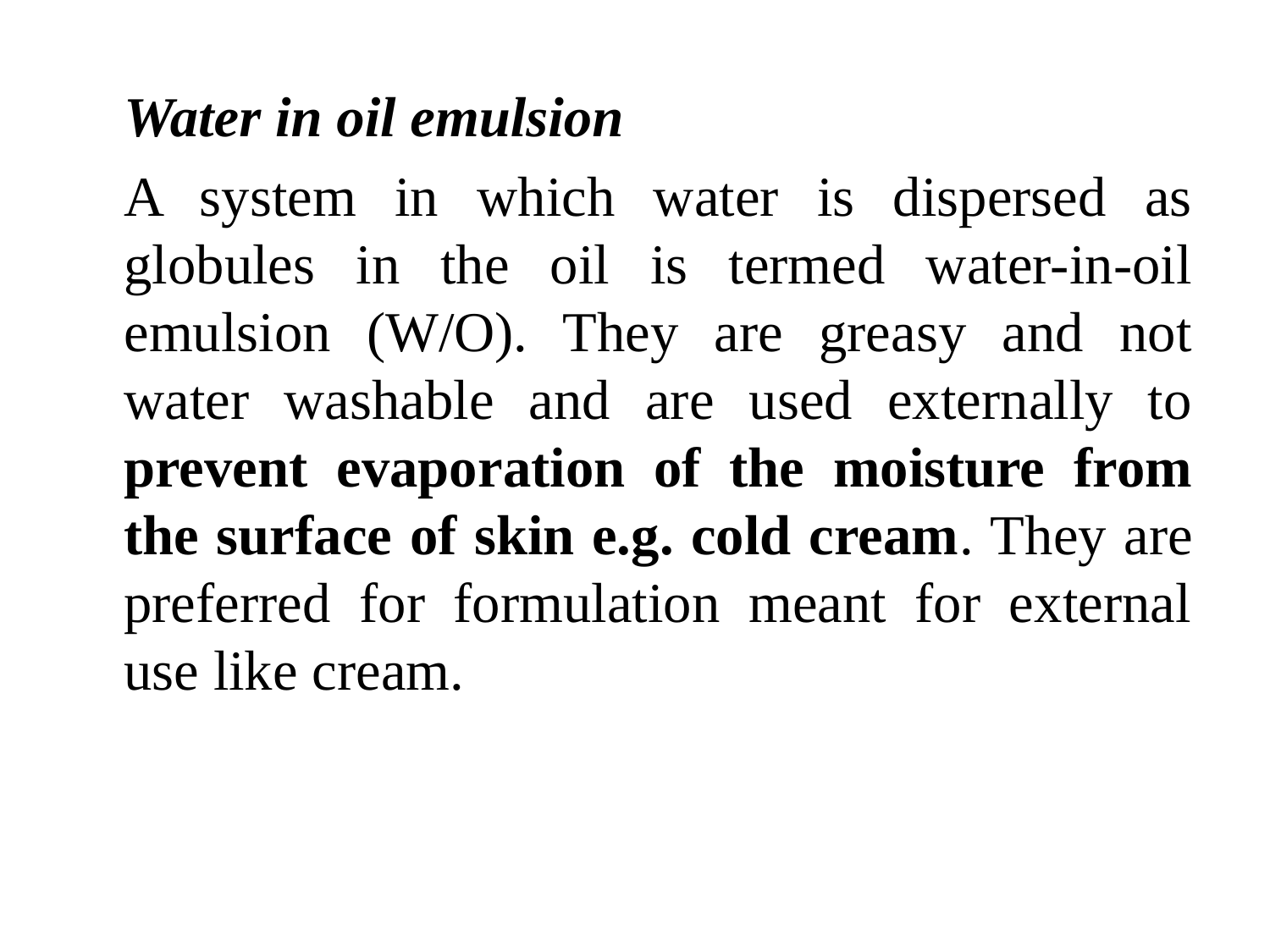

Water in oil emulsion
	A system in which water is dispersed as globules in the oil is termed water-in-oil emulsion (W/O). They are greasy and not water washable and are used externally to prevent evaporation of the moisture from the surface of skin e.g. cold cream. They are preferred for formulation meant for external use like cream.